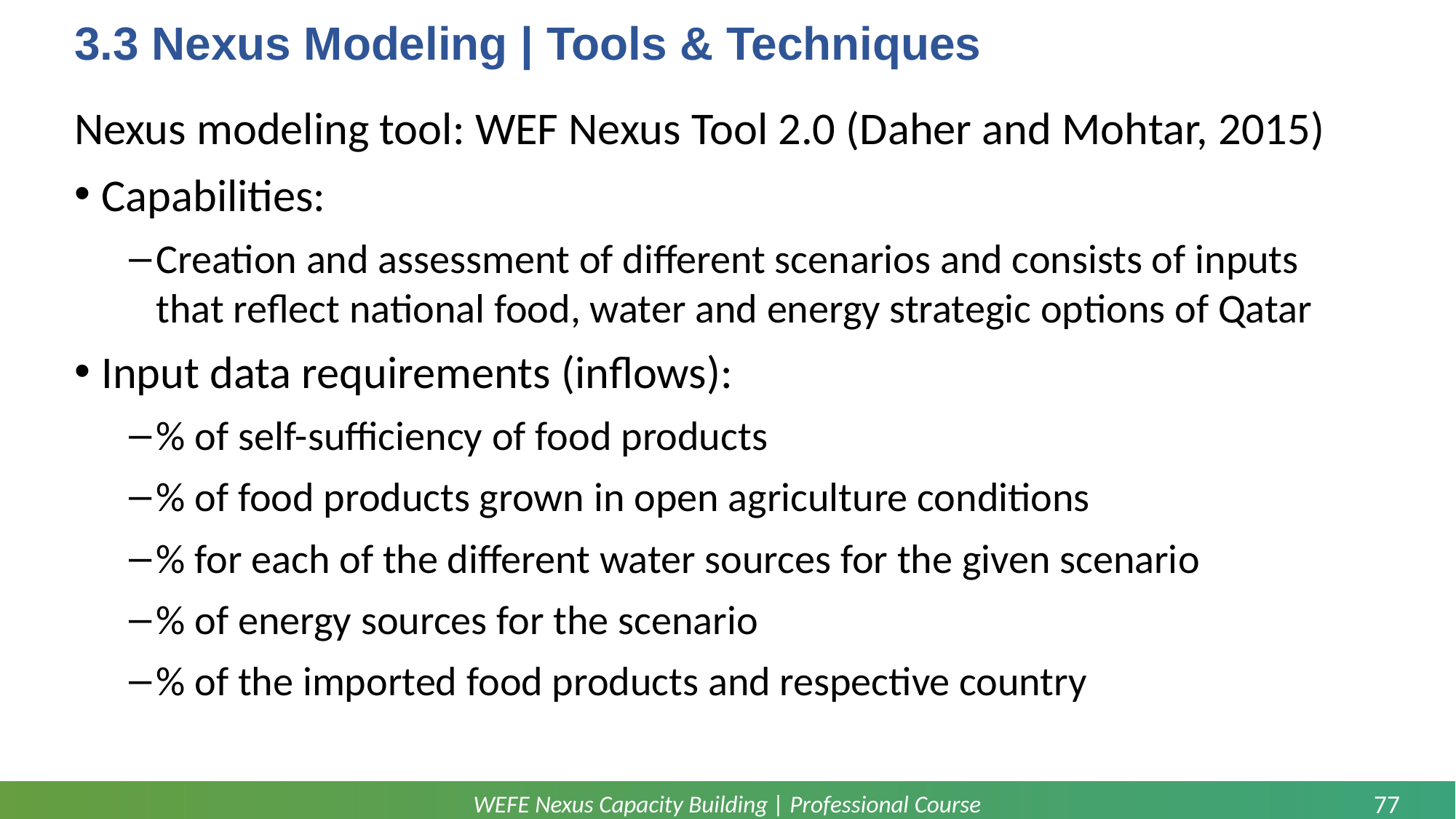

# 3.3 Nexus Modeling | Tools & Techniques
Nexus modeling tool: WEF Nexus Tool 2.0 (Daher and Mohtar, 2015)
Capabilities:
Creation and assessment of different scenarios and consists of inputs that reflect national food, water and energy strategic options of Qatar
Input data requirements (inflows):
% of self-sufficiency of food products
% of food products grown in open agriculture conditions
% for each of the different water sources for the given scenario
% of energy sources for the scenario
% of the imported food products and respective country